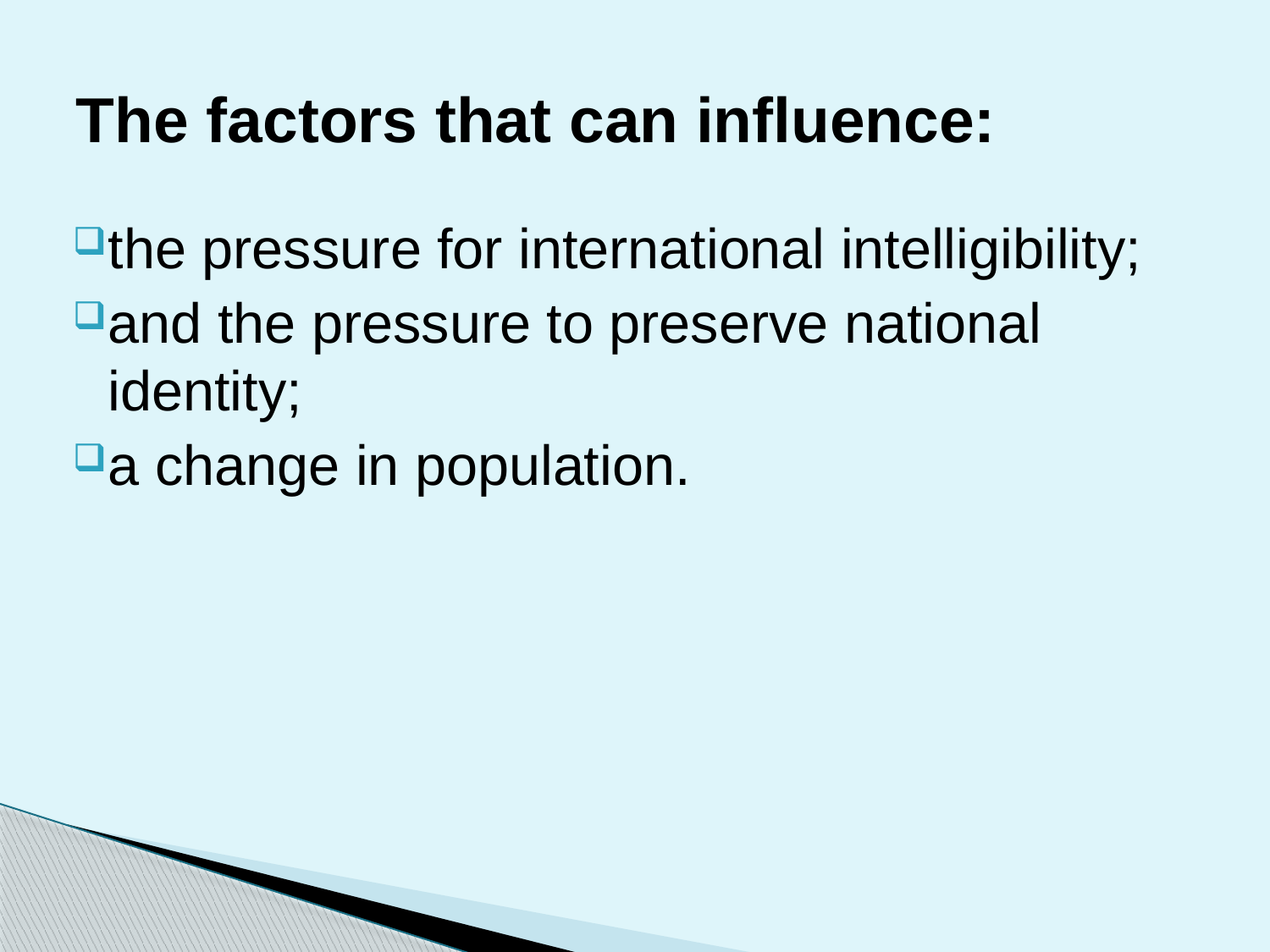

# The factors that can influence:
the pressure for international intelligibility;
and the pressure to preserve national identity;
a change in population.